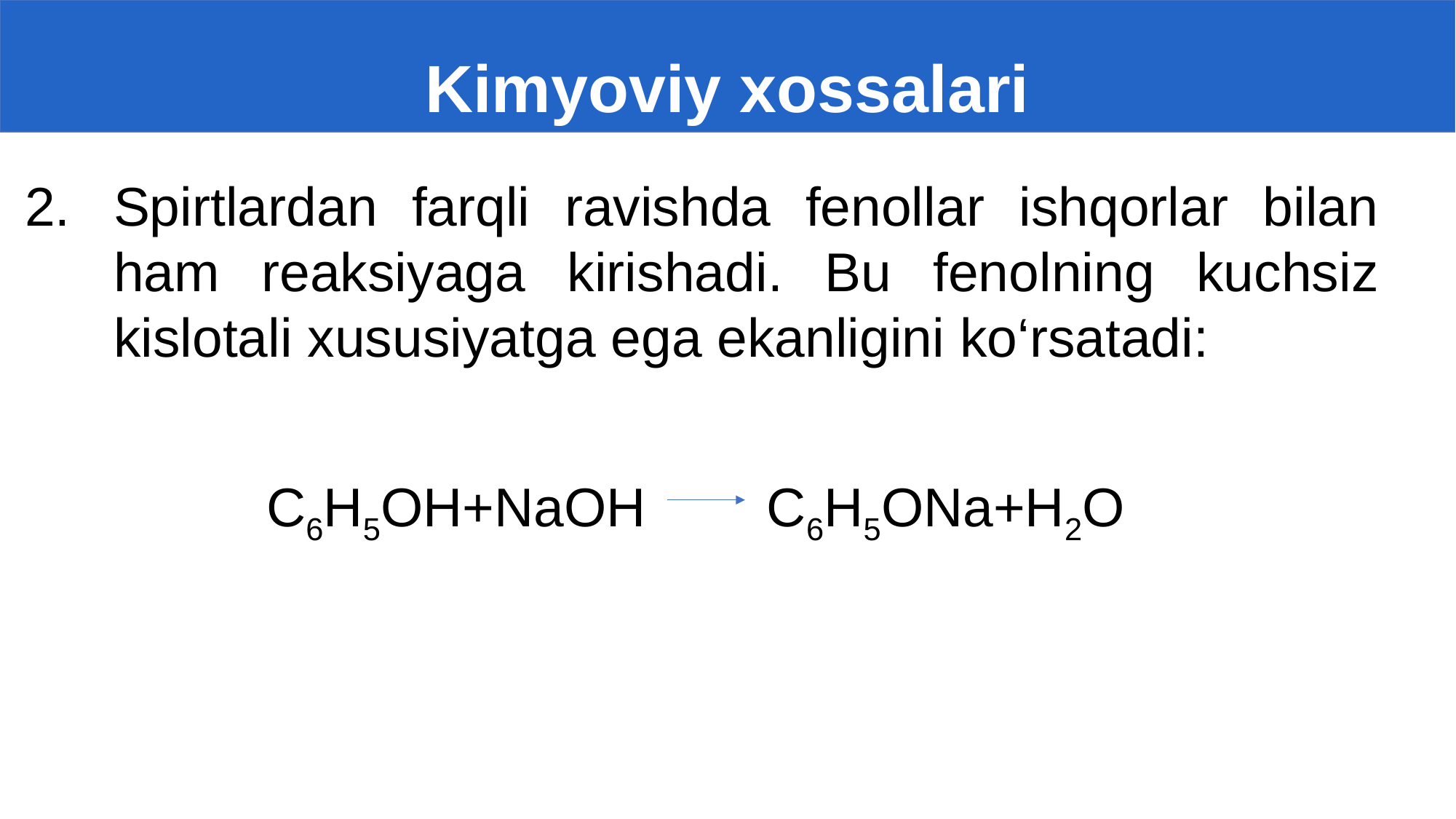

# Kimyoviy xossalari
Spirtlardan farqli ravishda fenollar ishqorlar bilan ham reaksiyaga kirishadi. Bu fenolning kuchsiz kislotali xususiyatga ega ekanligini ko‘rsatadi:

C6H5OH+NaOH        C6H5ONa+H2O